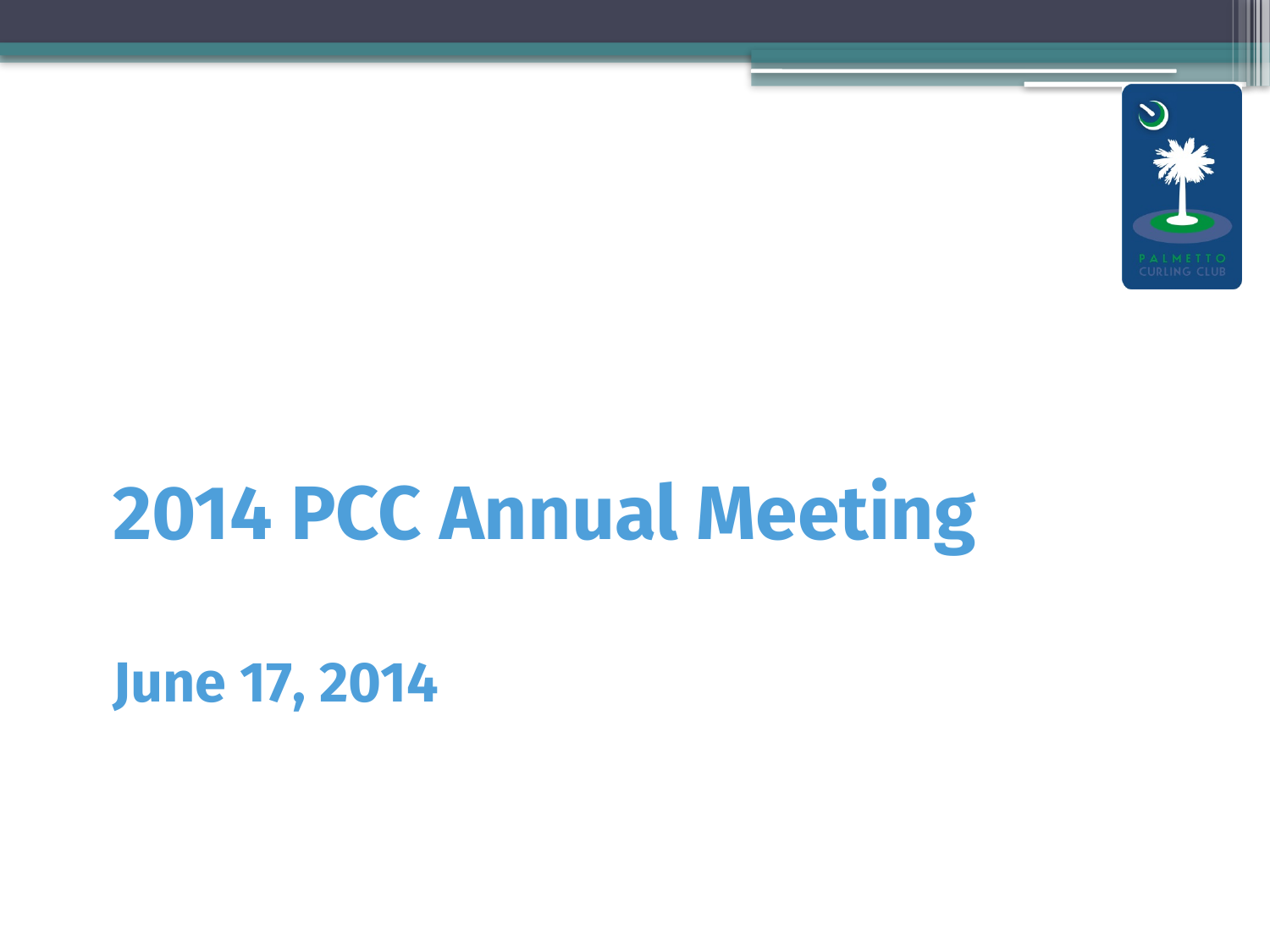

# 2014 PCC Annual Meeting June 17, 2014